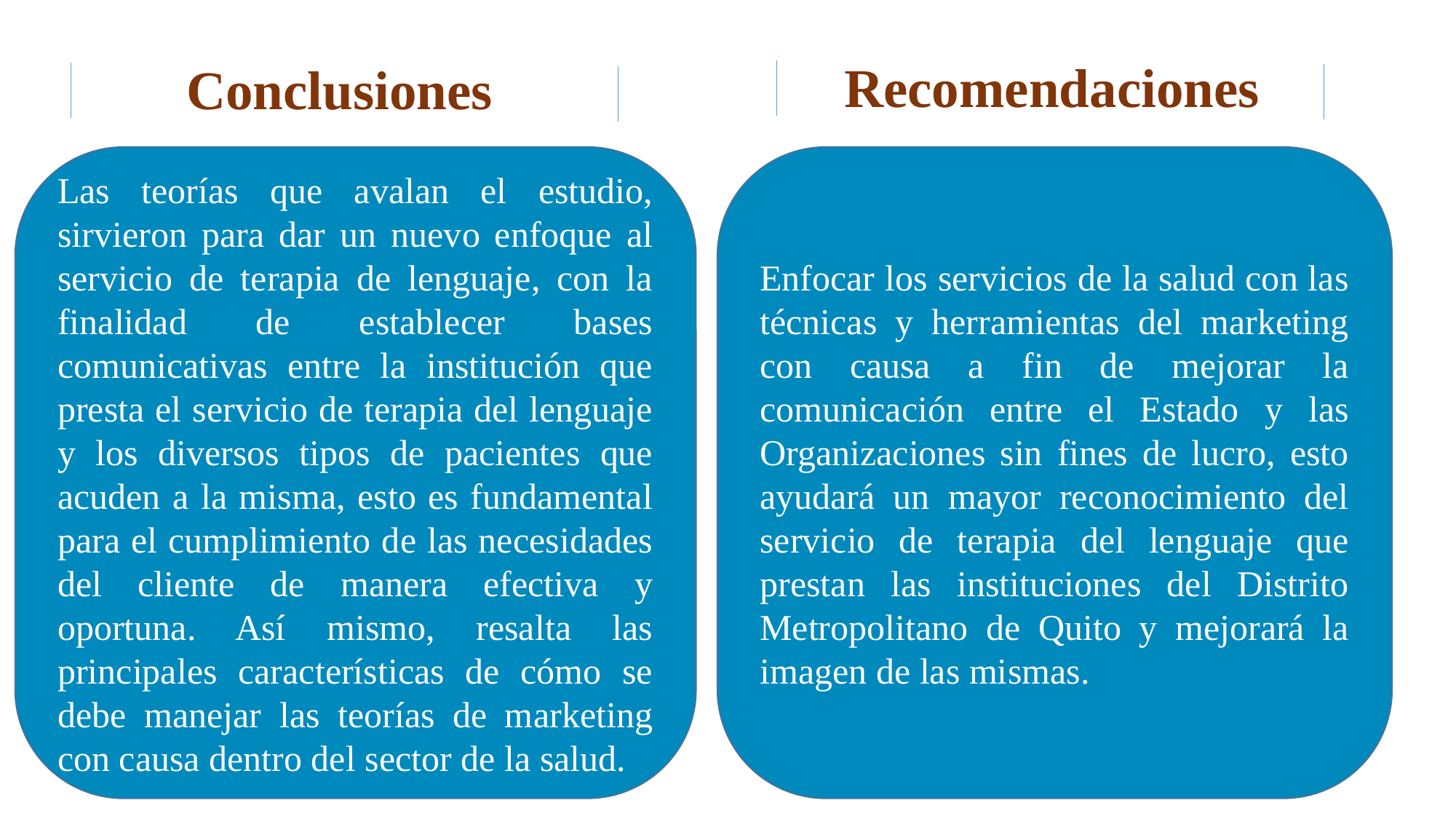

Recomendaciones
Conclusiones
Las teorías que avalan el estudio, sirvieron para dar un nuevo enfoque al servicio de terapia de lenguaje, con la finalidad de establecer bases comunicativas entre la institución que presta el servicio de terapia del lenguaje y los diversos tipos de pacientes que acuden a la misma, esto es fundamental para el cumplimiento de las necesidades del cliente de manera efectiva y oportuna. Así mismo, resalta las principales características de cómo se debe manejar las teorías de marketing con causa dentro del sector de la salud.
Enfocar los servicios de la salud con las técnicas y herramientas del marketing con causa a fin de mejorar la comunicación entre el Estado y las Organizaciones sin fines de lucro, esto ayudará un mayor reconocimiento del servicio de terapia del lenguaje que prestan las instituciones del Distrito Metropolitano de Quito y mejorará la imagen de las mismas.